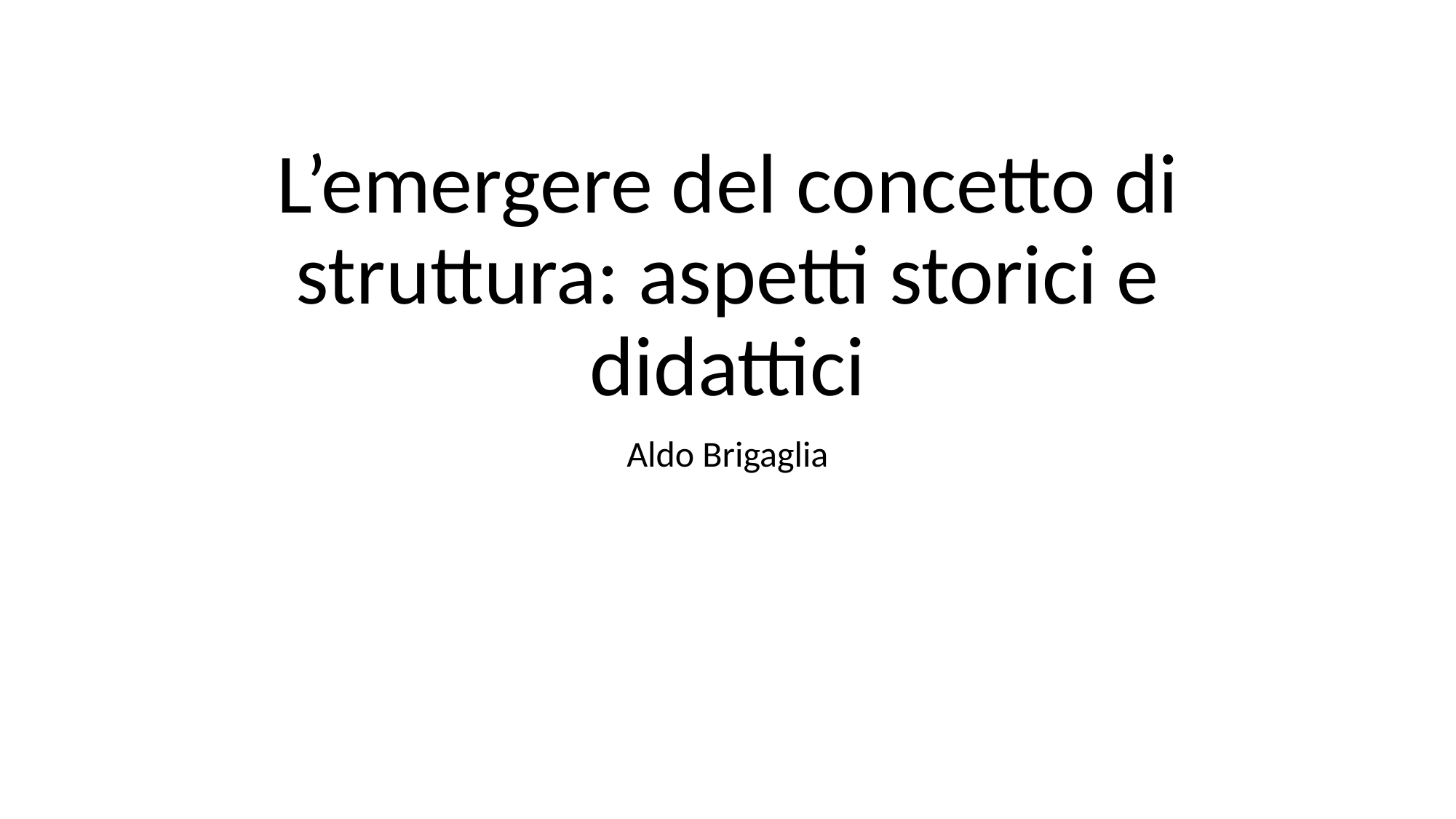

# L’emergere del concetto di struttura: aspetti storici e didattici
Aldo Brigaglia